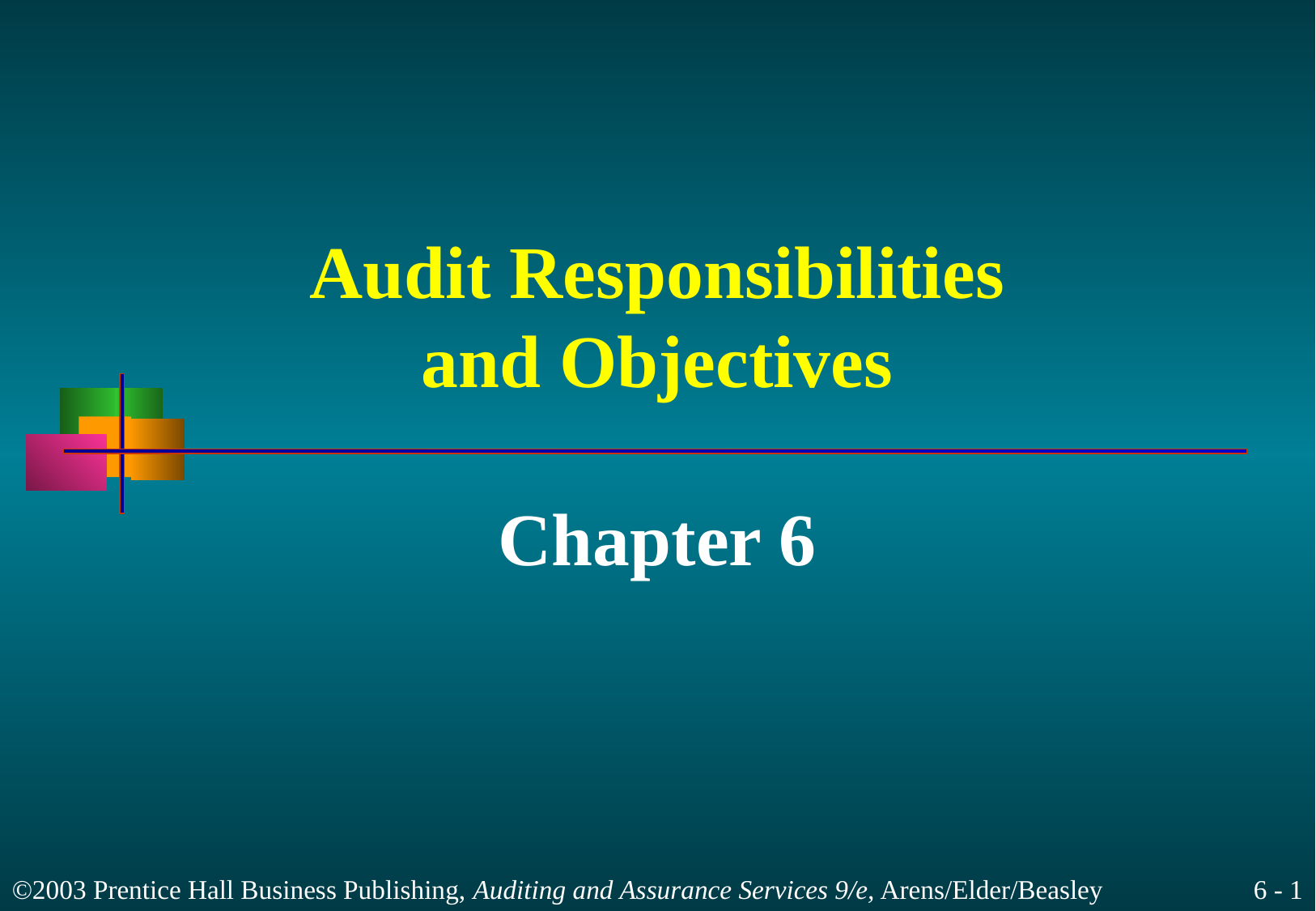

# Audit Responsibilities and Objectives
Chapter 6